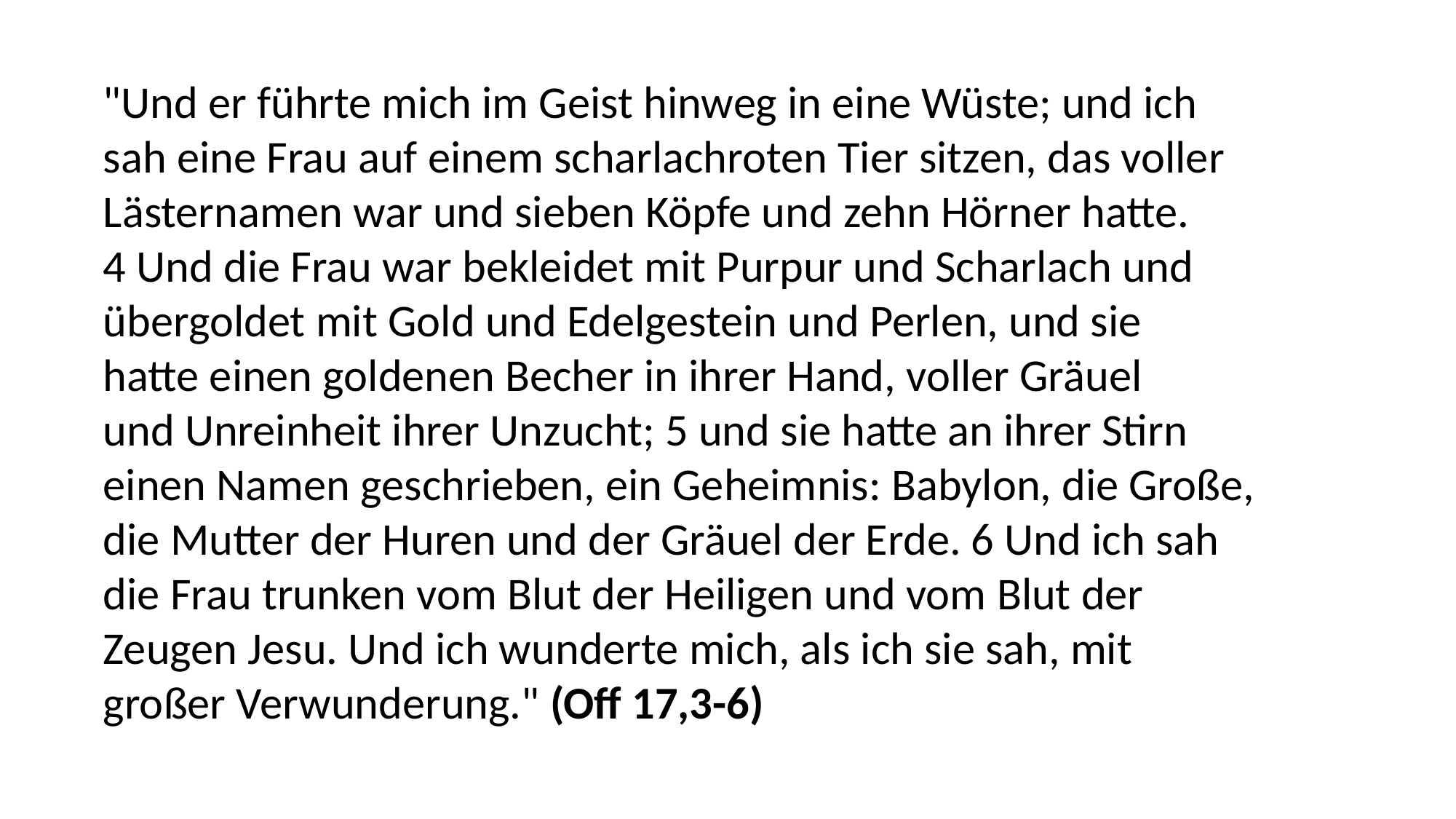

"Und er führte mich im Geist hinweg in eine Wüste; und ich
sah eine Frau auf einem scharlachroten Tier sitzen, das voller
Lästernamen war und sieben Köpfe und zehn Hörner hatte.
4 Und die Frau war bekleidet mit Purpur und Scharlach und
übergoldet mit Gold und Edelgestein und Perlen, und sie
hatte einen goldenen Becher in ihrer Hand, voller Gräuel
und Unreinheit ihrer Unzucht; 5 und sie hatte an ihrer Stirn
einen Namen geschrieben, ein Geheimnis: Babylon, die Große,
die Mutter der Huren und der Gräuel der Erde. 6 Und ich sah
die Frau trunken vom Blut der Heiligen und vom Blut der
Zeugen Jesu. Und ich wunderte mich, als ich sie sah, mit
großer Verwunderung." (Off 17,3-6)